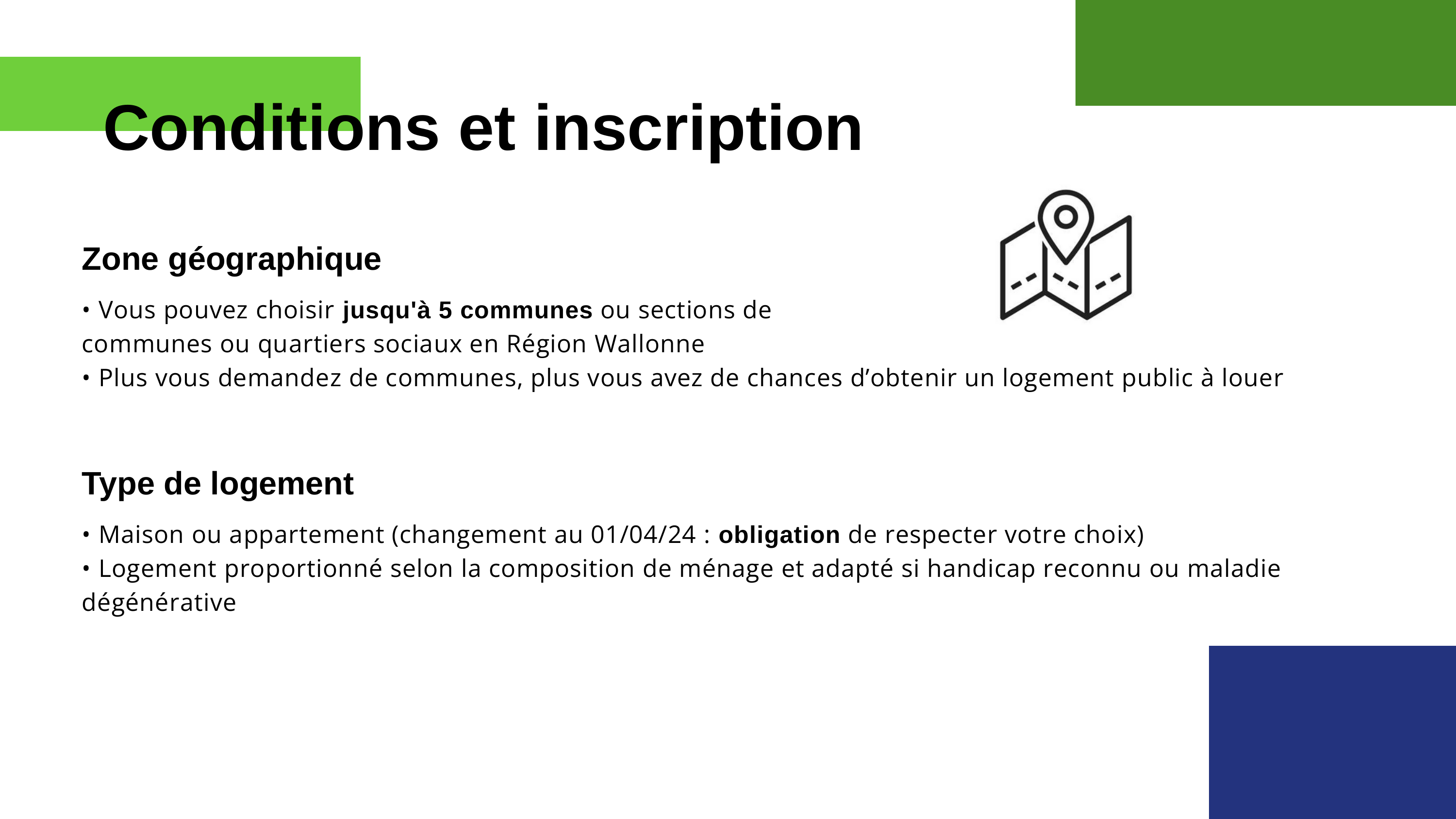

Conditions et inscription

Zone géographique
• Vous pouvez choisir jusqu'à 5 communes ou sections de
communes ou quartiers sociaux en Région Wallonne
• Plus vous demandez de communes, plus vous avez de chances d’obtenir un logement public à louer

Type de logement
• Maison ou appartement (changement au 01/04/24 : obligation de respecter votre choix)
• Logement proportionné selon la composition de ménage et adapté si handicap reconnu ou maladie dégénérative